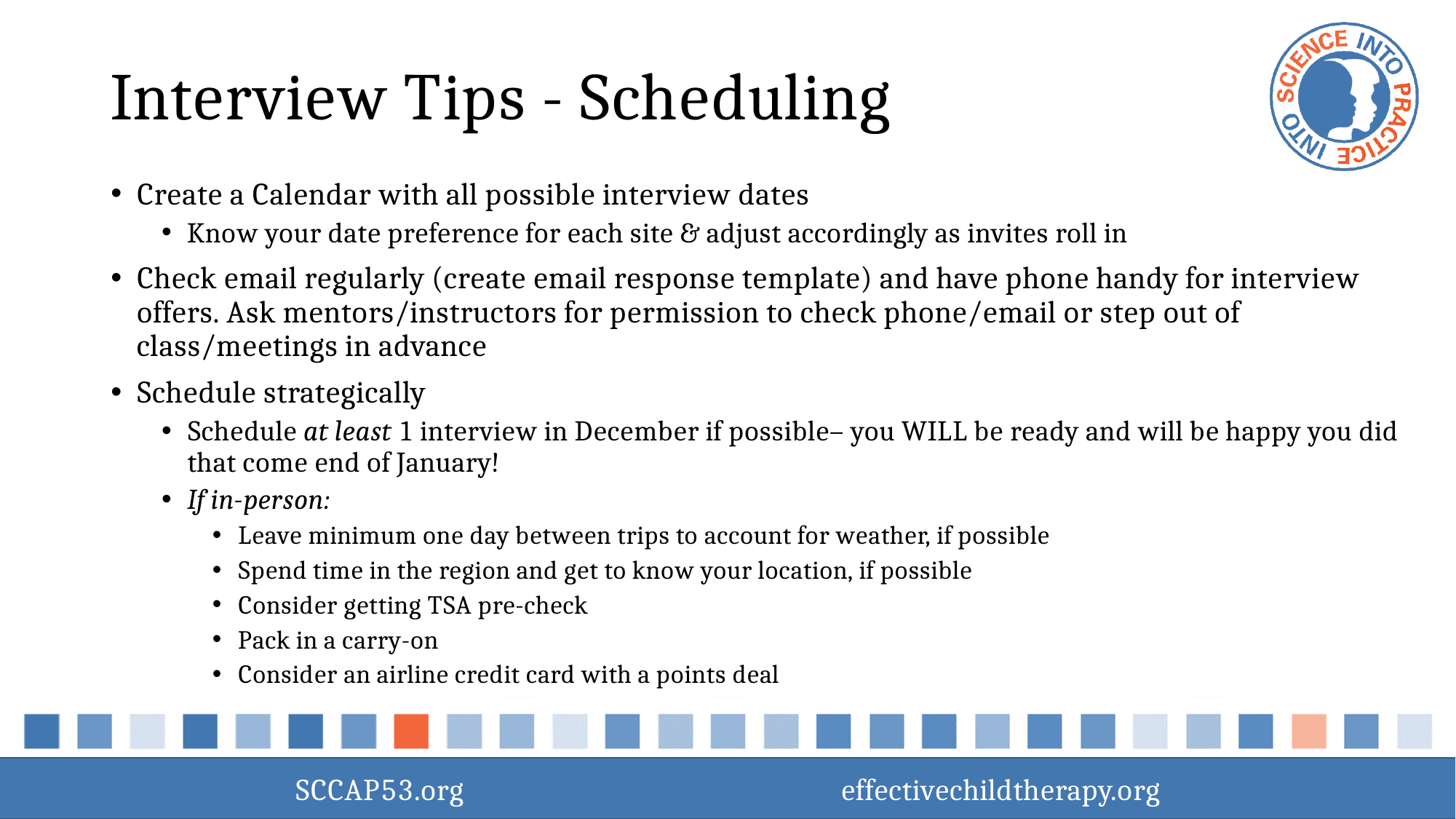

# Interview Tips - Scheduling
Create a Calendar with all possible interview dates
Know your date preference for each site & adjust accordingly as invites roll in
Check email regularly (create email response template) and have phone handy for interview offers. Ask mentors/instructors for permission to check phone/email or step out of class/meetings in advance
Schedule strategically
Schedule at least 1 interview in December if possible– you WILL be ready and will be happy you did that come end of January!
If in-person:
Leave minimum one day between trips to account for weather, if possible
Spend time in the region and get to know your location, if possible
Consider getting TSA pre-check
Pack in a carry-on
Consider an airline credit card with a points deal